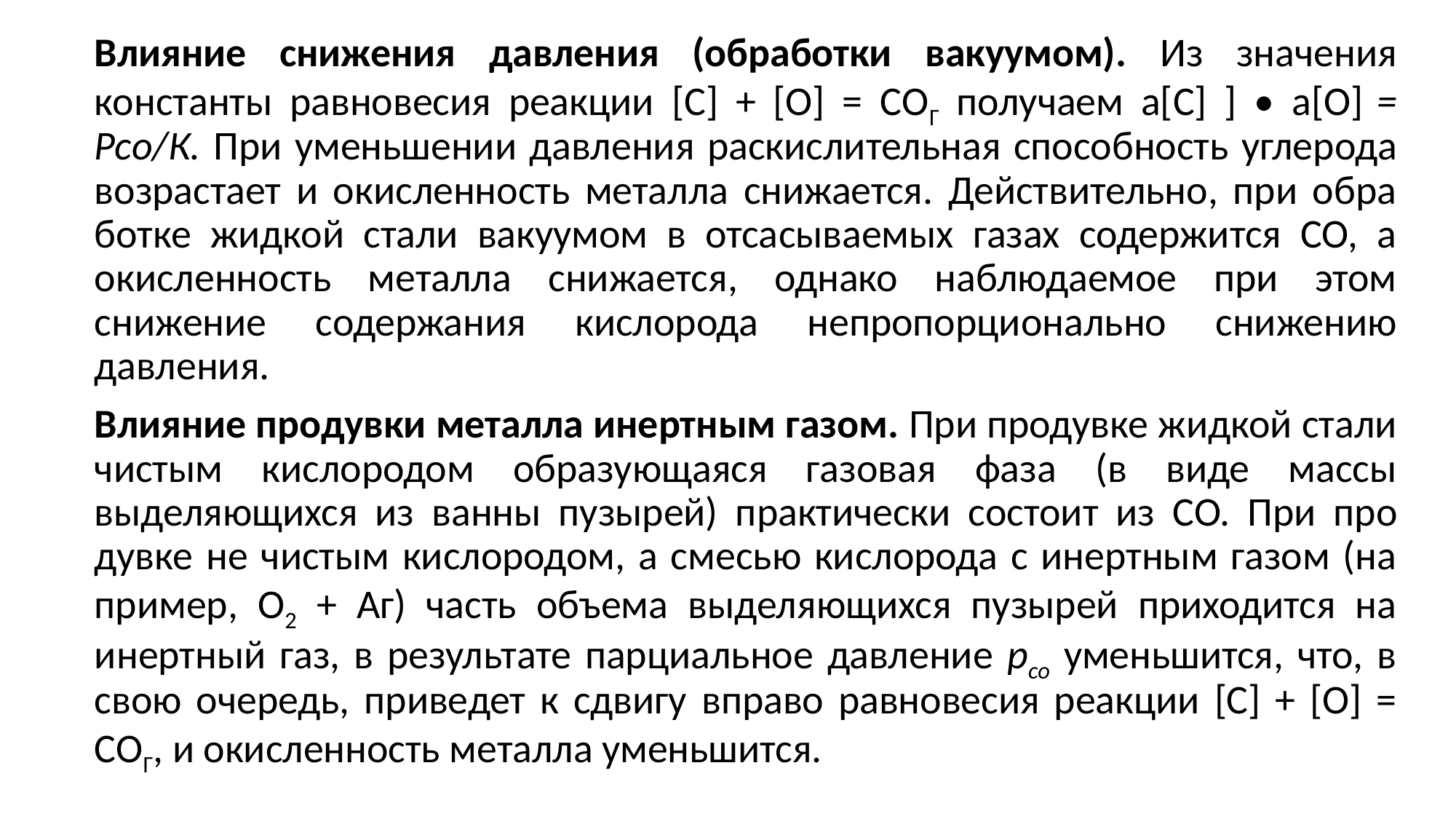

Влияние снижения давления (обработки вакуумом). Из значения константы равновесия реакции [С] + [О] = СОГ получаем а[С] ] • а[О] = Рсо/К. При уменьшении давления раскислительная способность углеро­да возрастает и окисленность металла снижается. Действительно, при обра­ботке жидкой стали вакуумом в отса­сываемых газах содержится СО, а окисленность металла снижается, од­нако наблюдаемое при этом снижение содержания кислорода непропорцио­нально снижению давления.
Влияние продувки металла инертным газом. При продувке жид­кой стали чистым кислородом образу­ющаяся газовая фаза (в виде массы выделяющихся из ванны пузырей) практически состоит из СО. При про­дувке не чистым кислородом, а сме­сью кислорода с инертным газом (на­пример, О2 + Аг) часть объема выделя­ющихся пузырей приходится на инерт­ный газ, в результате парциальное давление рсо уменьшится, что, в свою очередь, приведет к сдвигу вправо равновесия реакции [С] + [О] = СОГ, и окисленность металла уменьшится.